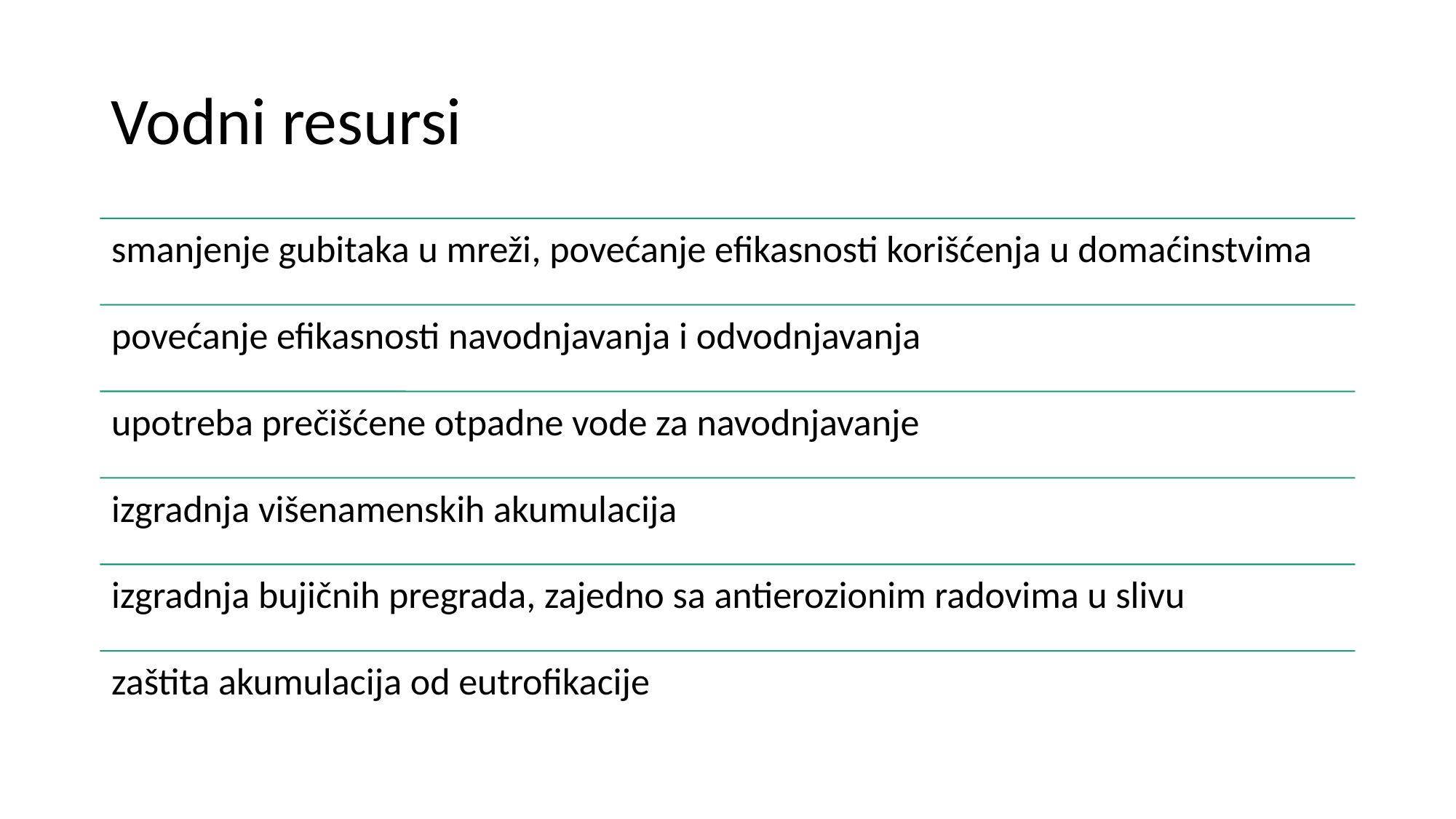

# Vodni resursi
smanjenje gubitaka u mreži, povećanje efikasnosti korišćenja u domaćinstvima
povećanje efikasnosti navodnjavanja i odvodnjavanja
upotreba prečišćene otpadne vode za navodnjavanje
izgradnja višenamenskih akumulacija
izgradnja bujičnih pregrada, zajedno sa antierozionim radovima u slivu
zaštita akumulacija od eutrofikacije